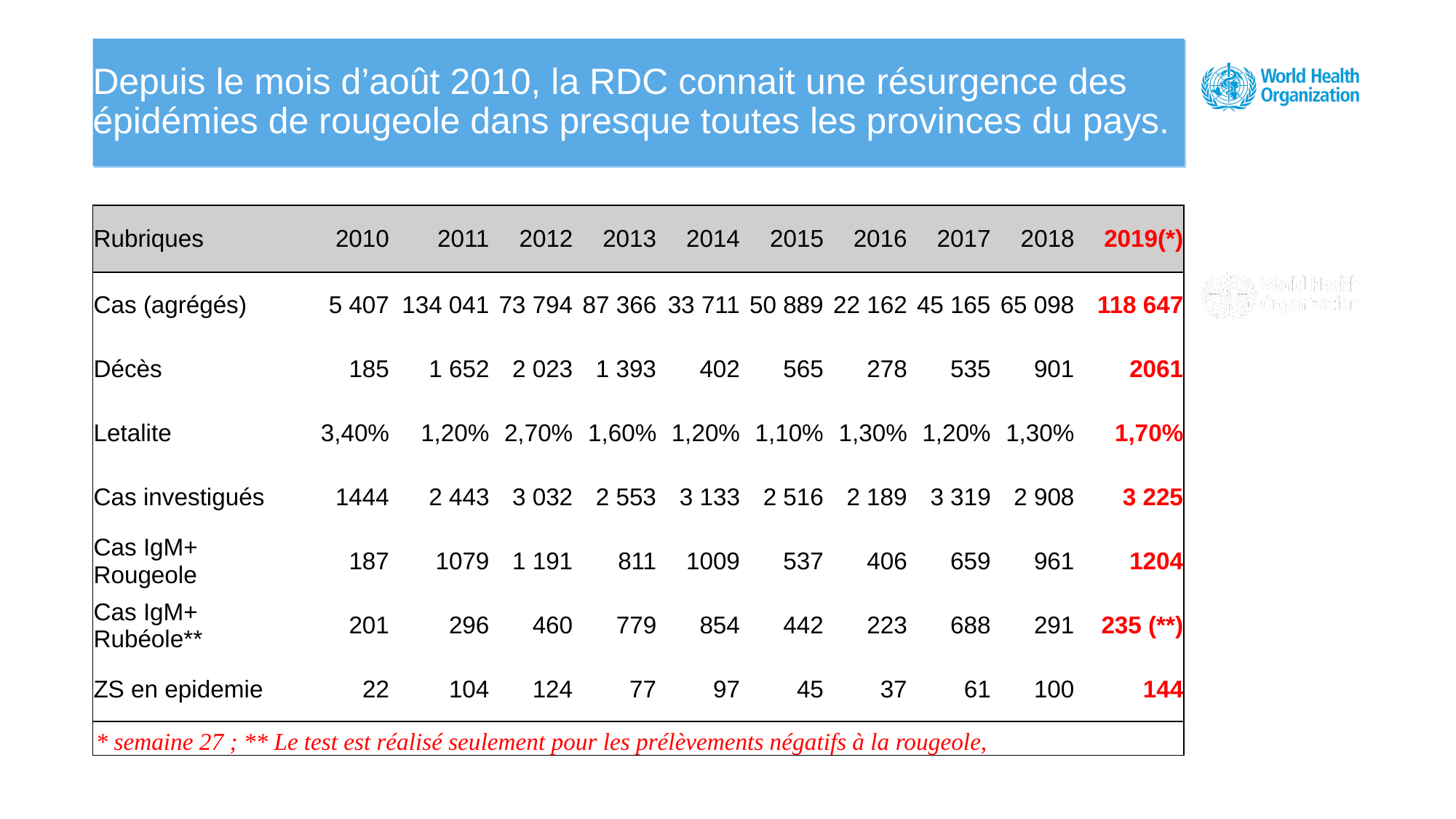

# Depuis le mois d’août 2010, la RDC connait une résurgence des épidémies de rougeole dans presque toutes les provinces du pays.
| Rubriques | 2010 | 2011 | 2012 | 2013 | 2014 | 2015 | 2016 | 2017 | 2018 | 2019(\*) |
| --- | --- | --- | --- | --- | --- | --- | --- | --- | --- | --- |
| Cas (agrégés) | 5 407 | 134 041 | 73 794 | 87 366 | 33 711 | 50 889 | 22 162 | 45 165 | 65 098 | 118 647 |
| Décès | 185 | 1 652 | 2 023 | 1 393 | 402 | 565 | 278 | 535 | 901 | 2061 |
| Letalite | 3,40% | 1,20% | 2,70% | 1,60% | 1,20% | 1,10% | 1,30% | 1,20% | 1,30% | 1,70% |
| Cas investigués | 1444 | 2 443 | 3 032 | 2 553 | 3 133 | 2 516 | 2 189 | 3 319 | 2 908 | 3 225 |
| Cas IgM+ Rougeole | 187 | 1079 | 1 191 | 811 | 1009 | 537 | 406 | 659 | 961 | 1204 |
| Cas IgM+ Rubéole\*\* | 201 | 296 | 460 | 779 | 854 | 442 | 223 | 688 | 291 | 235 (\*\*) |
| ZS en epidemie | 22 | 104 | 124 | 77 | 97 | 45 | 37 | 61 | 100 | 144 |
| \* semaine 27 ; \*\* Le test est réalisé seulement pour les prélèvements négatifs à la rougeole, |  |  |  |  |  |  |  |  |  |  |